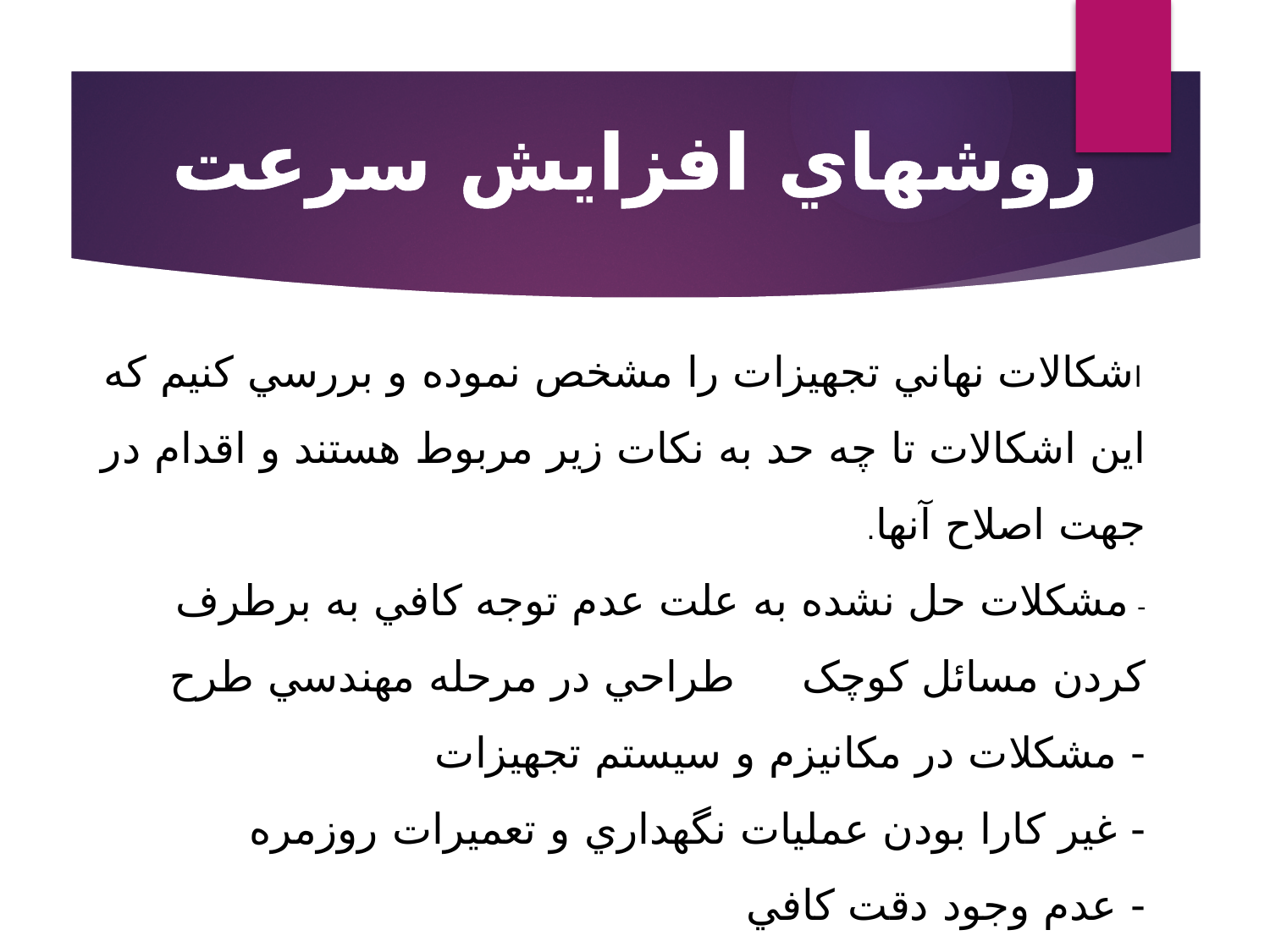

روشهاي افزايش سرعت
# اشکالات نهاني تجهيزات را مشخص نموده و بررسي کنيم که اين اشکالات تا چه حد به نکات زير مربوط هستند و اقدام در جهت اصلاح آنها. - مشکلات حل نشده به علت عدم توجه کافي به برطرف کردن مسائل کوچک     طراحي در مرحله مهندسي طرح - مشکلات در مکانيزم و سيستم تجهيزات - غير کارا بودن عمليات نگهداري و تعميرات روزمره - عدم وجود دقت کافي